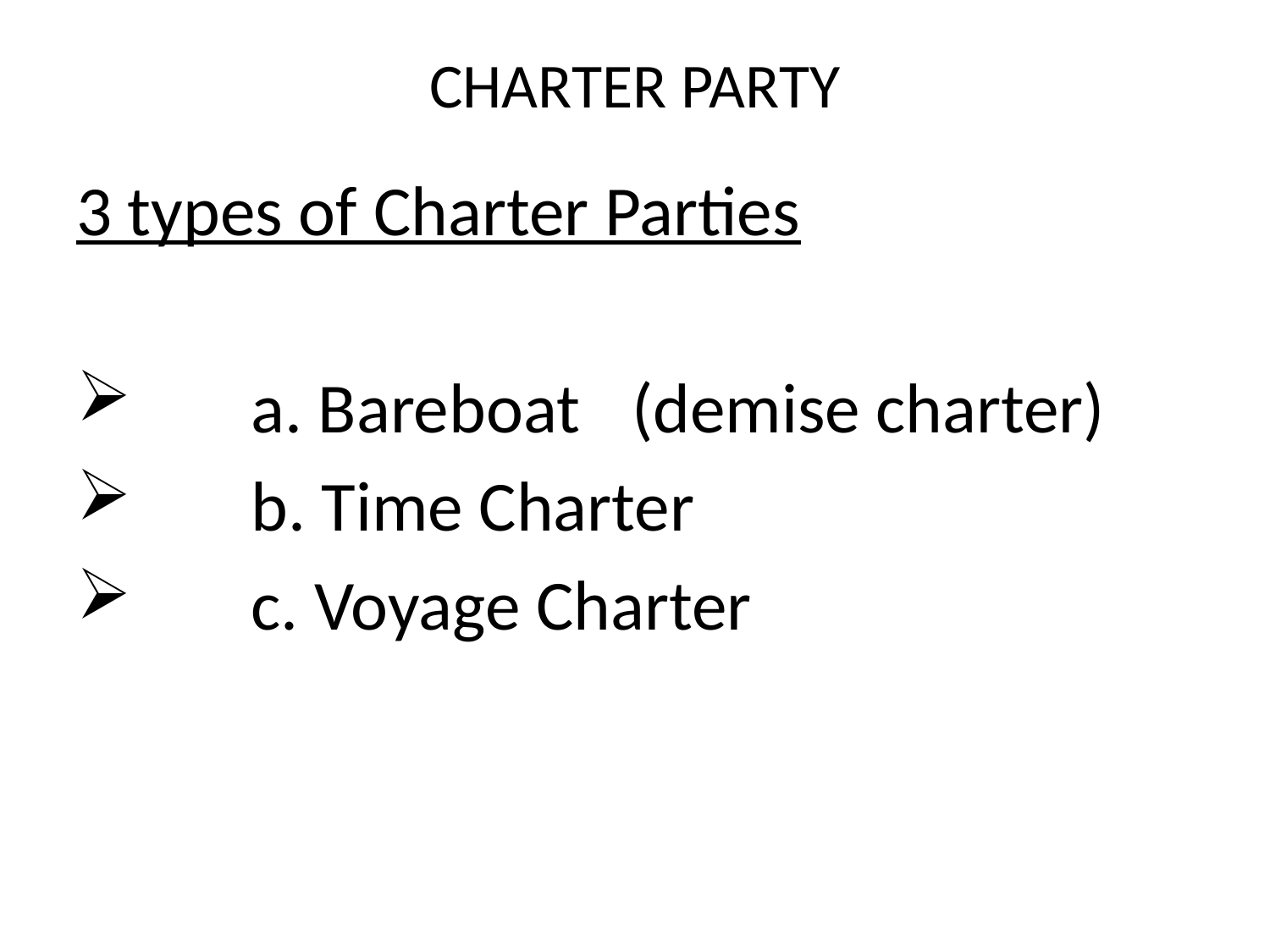

# CHARTER PARTY
3 types of Charter Parties

	a. Bareboat	(demise charter)
	b. Time Charter
	c. Voyage Charter